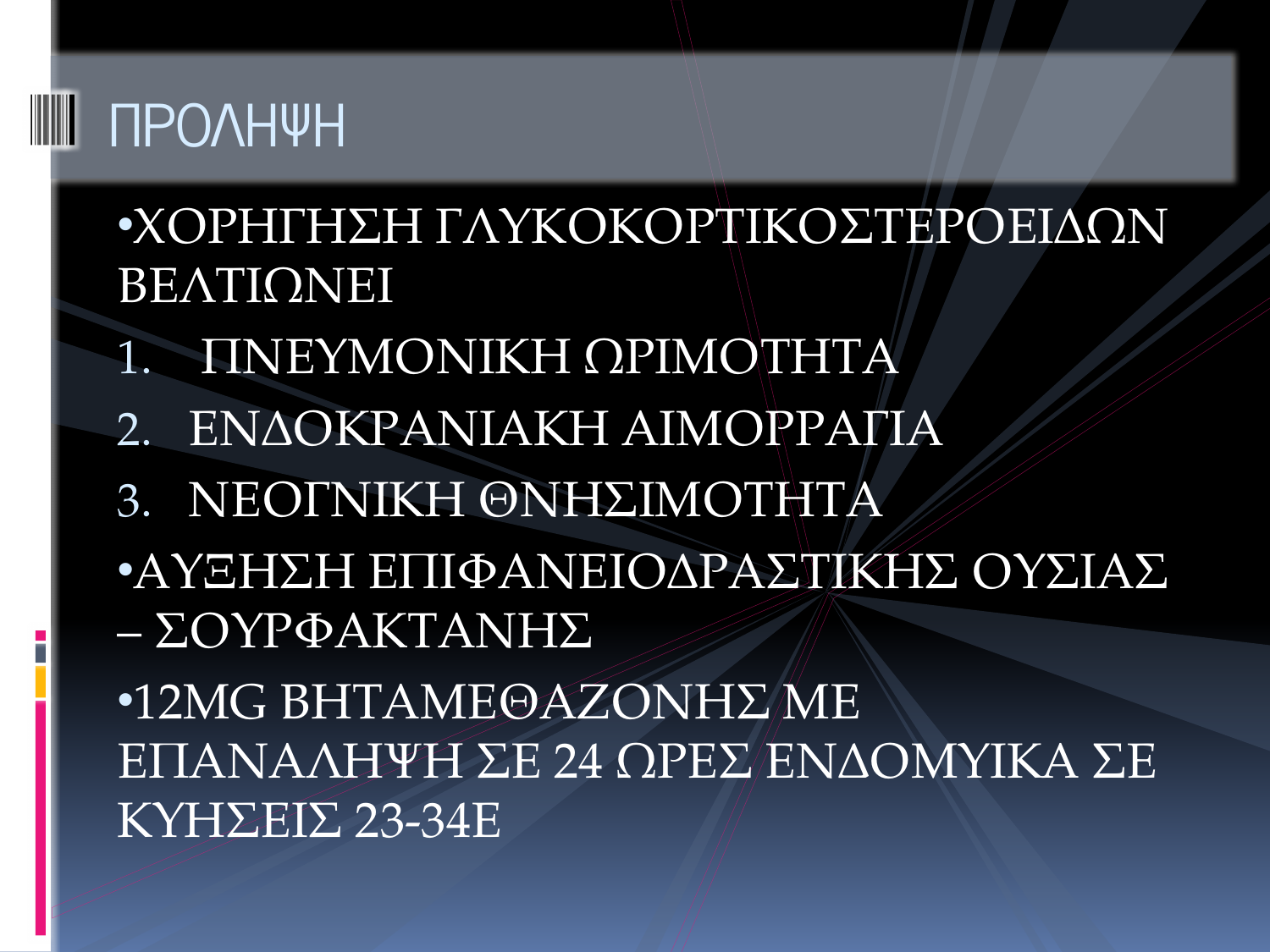

# ΠΡΟΛΗΨΗ
ΧΟΡΗΓΗΣΗ ΓΛΥΚΟΚΟΡΤΙΚΟΣΤΕΡΟΕΙΔΩΝ ΒΕΛΤΙΩΝΕΙ
 ΠΝΕΥΜΟΝΙΚΗ ΩΡΙΜΟΤΗΤΑ
ΕΝΔΟΚΡΑΝΙΑΚΗ ΑΙΜΟΡΡΑΓΙΑ
ΝΕΟΓΝΙΚΗ ΘΝΗΣΙΜΟΤΗΤΑ
ΑΥΞΗΣΗ ΕΠΙΦΑΝΕΙΟΔΡΑΣΤΙΚΗΣ ΟΥΣΙΑΣ – ΣΟΥΡΦΑΚΤΑΝΗΣ
12MG ΒΗΤΑΜΕΘΑΖΟΝΗΣ ΜΕ ΕΠΑΝΑΛΗΨΗ ΣΕ 24 ΩΡΕΣ ΕΝΔΟΜΥΙΚΑ ΣΕ ΚΥΗΣΕΙΣ 23-34Ε